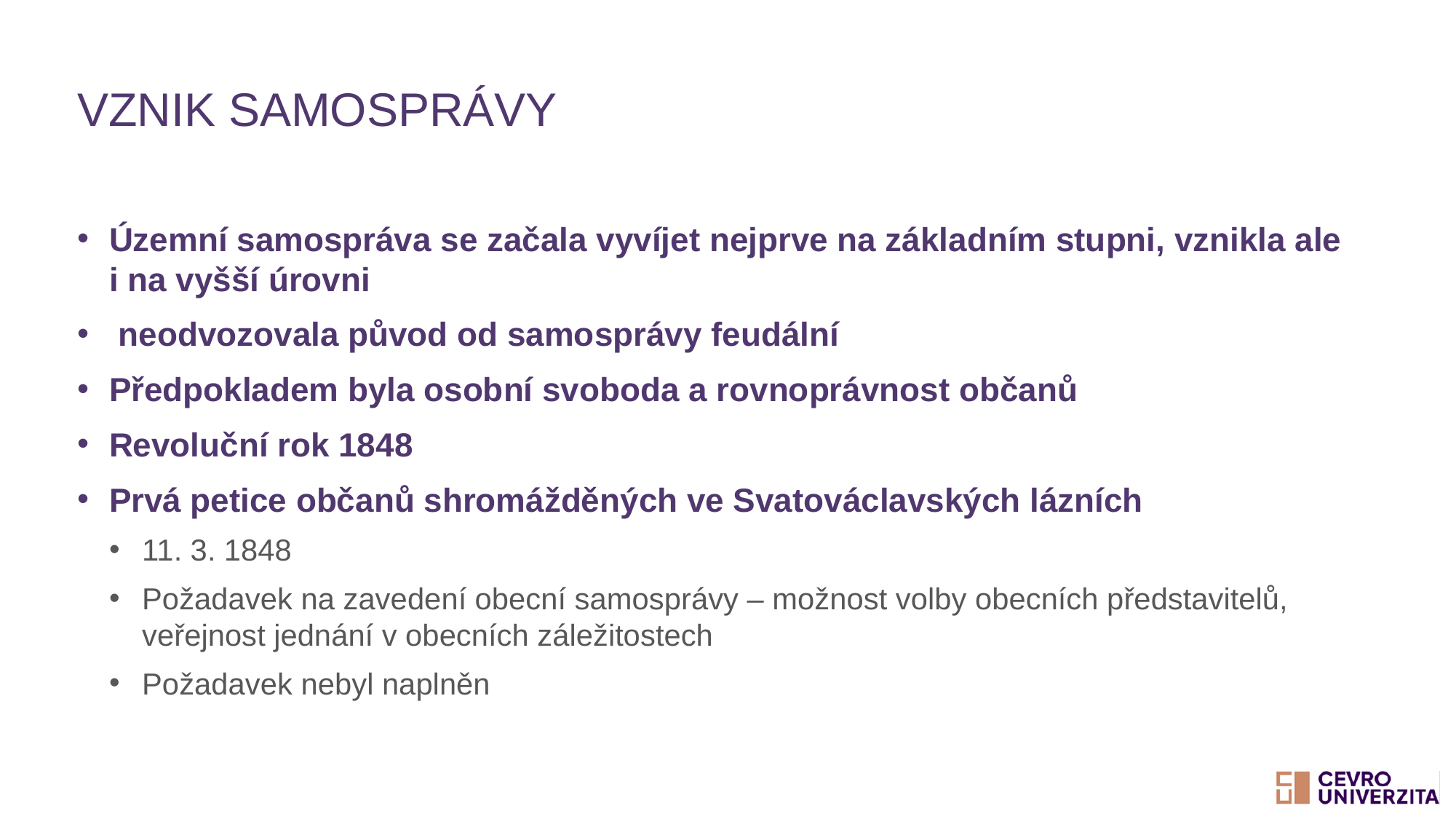

# Vznik samosprávy
Územní samospráva se začala vyvíjet nejprve na základním stupni, vznikla ale i na vyšší úrovni
 neodvozovala původ od samosprávy feudální
Předpokladem byla osobní svoboda a rovnoprávnost občanů
Revoluční rok 1848
Prvá petice občanů shromážděných ve Svatováclavských lázních
11. 3. 1848
Požadavek na zavedení obecní samosprávy – možnost volby obecních představitelů, veřejnost jednání v obecních záležitostech
Požadavek nebyl naplněn